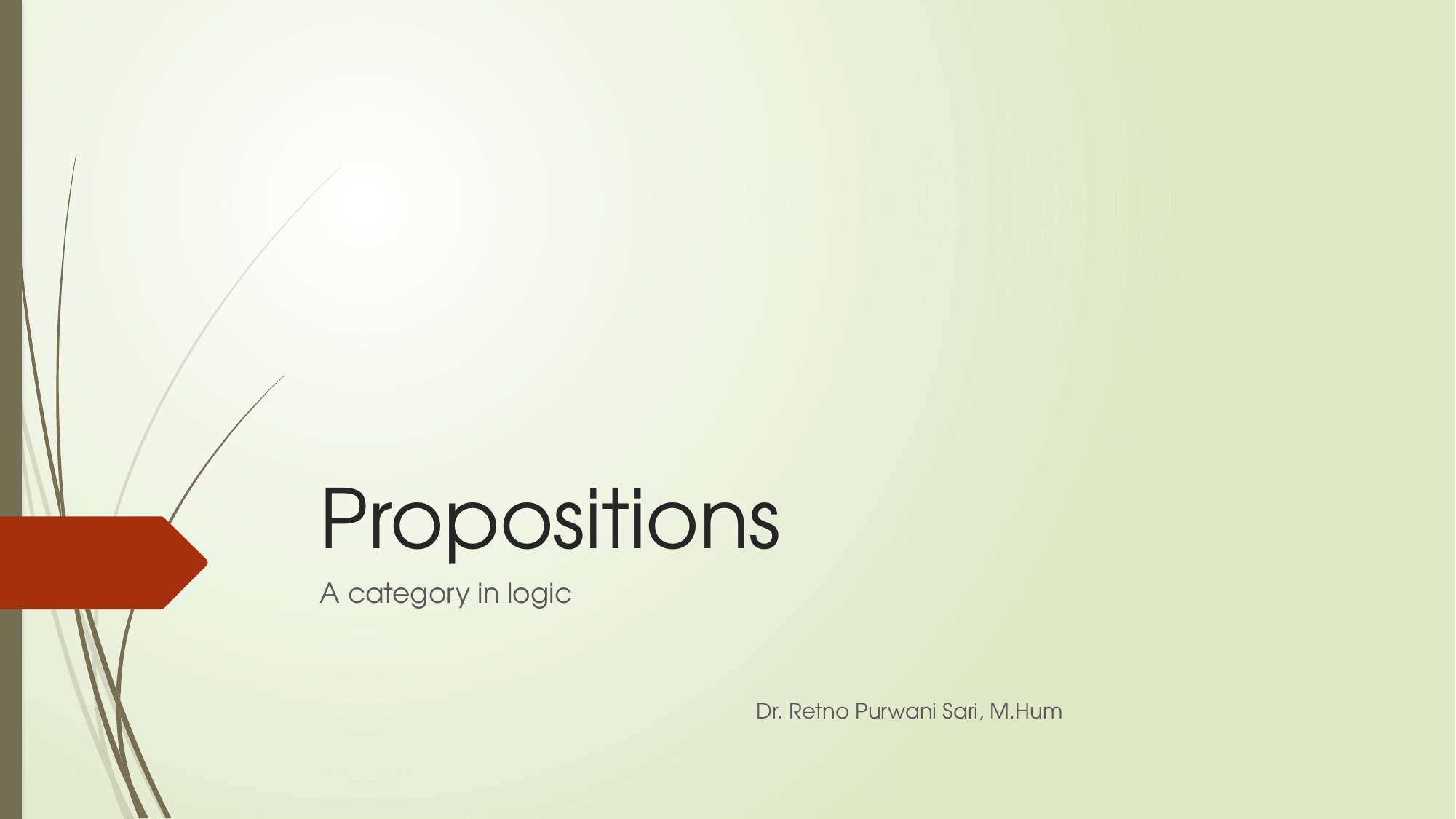

# Propositions
A category in logic

													Dr. Retno Purwani Sari, M.Hum